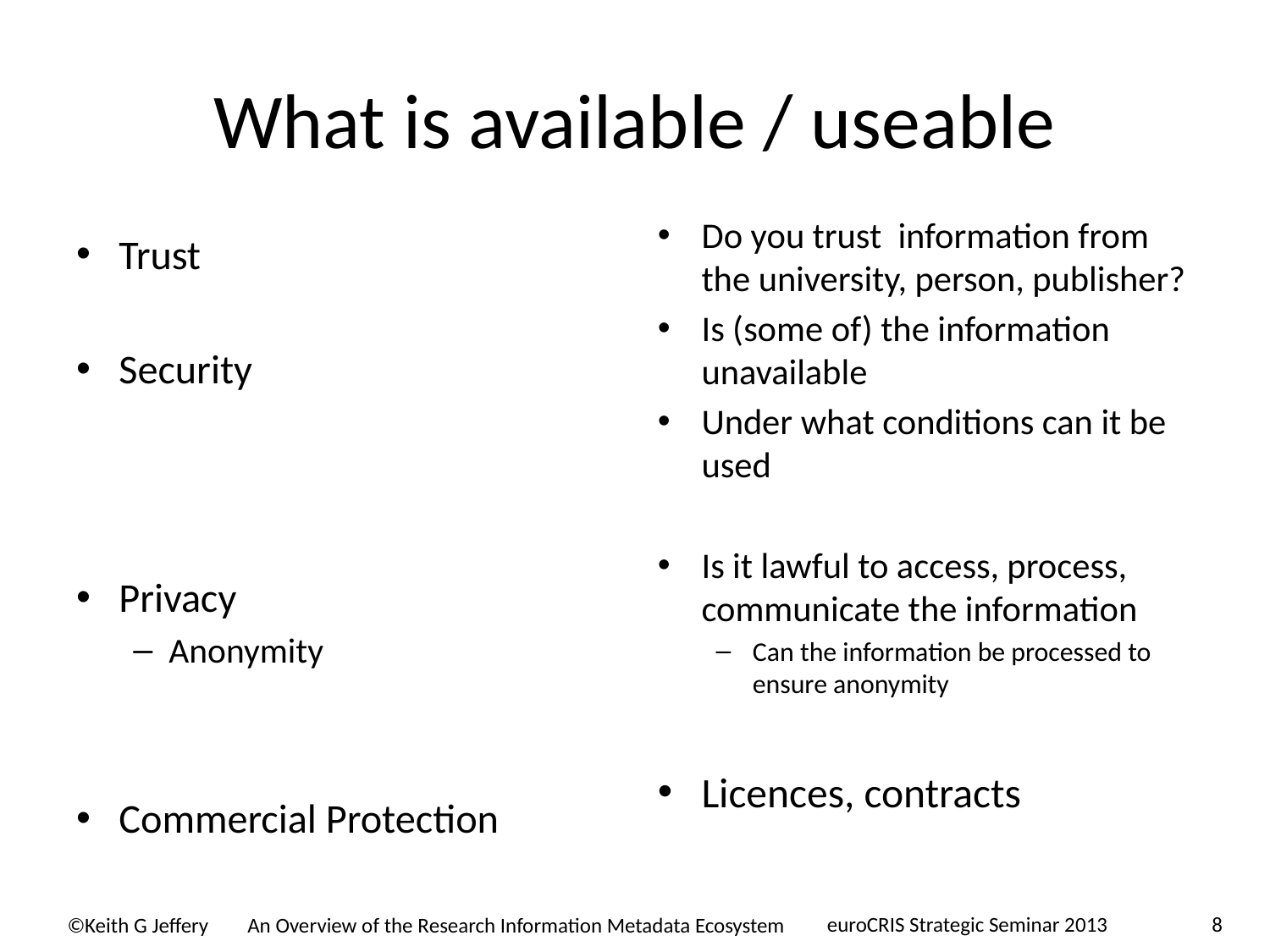

# What is available / useable
Do you trust  information from the university, person, publisher?
Is (some of) the information unavailable
Under what conditions can it be used

Is it lawful to access, process, communicate the information
Can the information be processed to ensure anonymity

Licences, contracts
Trust

Security

Privacy
Anonymity

Commercial Protection
euroCRIS Strategic Seminar 2013
8
An Overview of the Research Information Metadata Ecosystem
©Keith G Jeffery